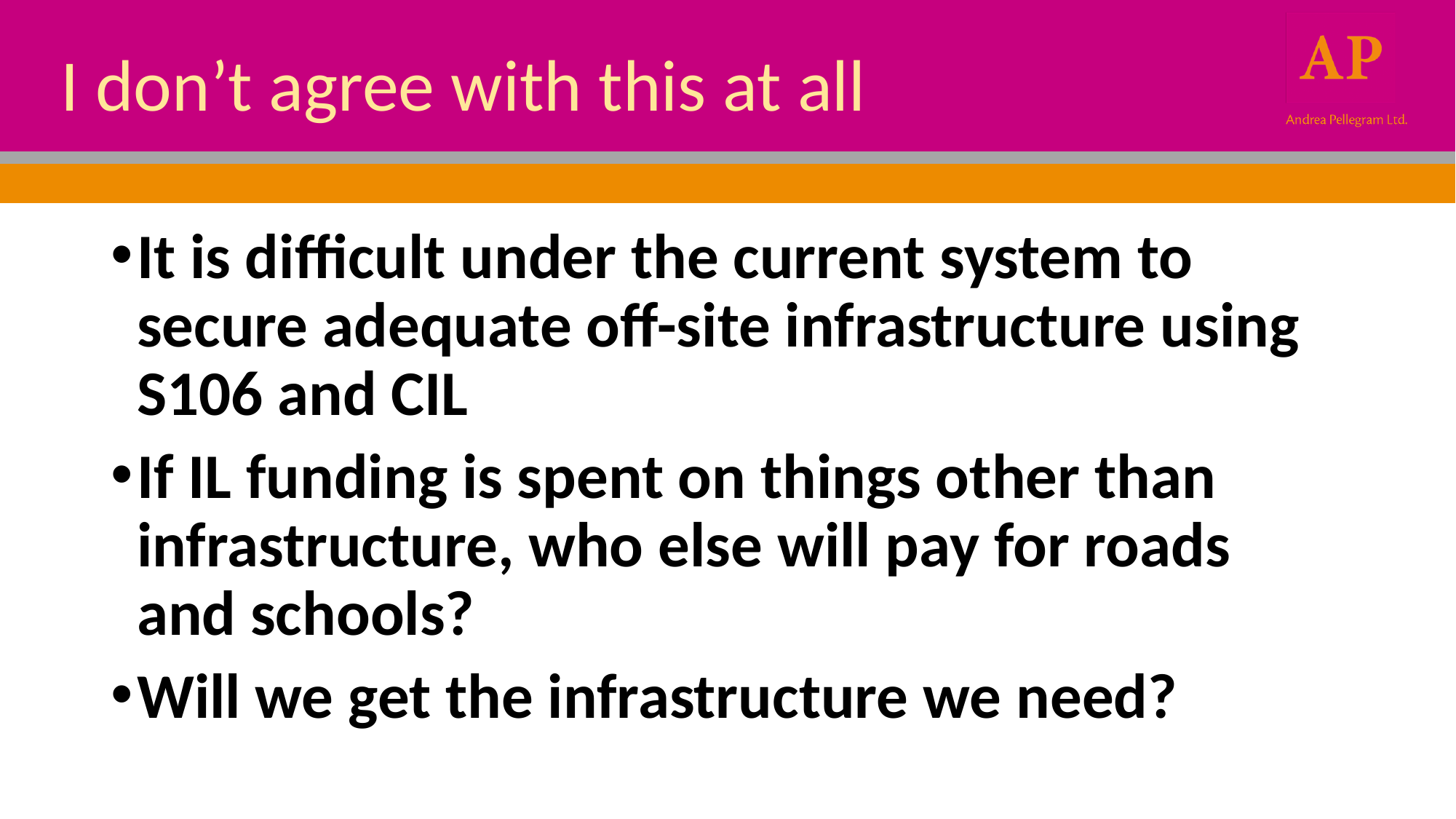

# I don’t agree with this at all
It is difficult under the current system to secure adequate off-site infrastructure using S106 and CIL
If IL funding is spent on things other than infrastructure, who else will pay for roads and schools?
Will we get the infrastructure we need?